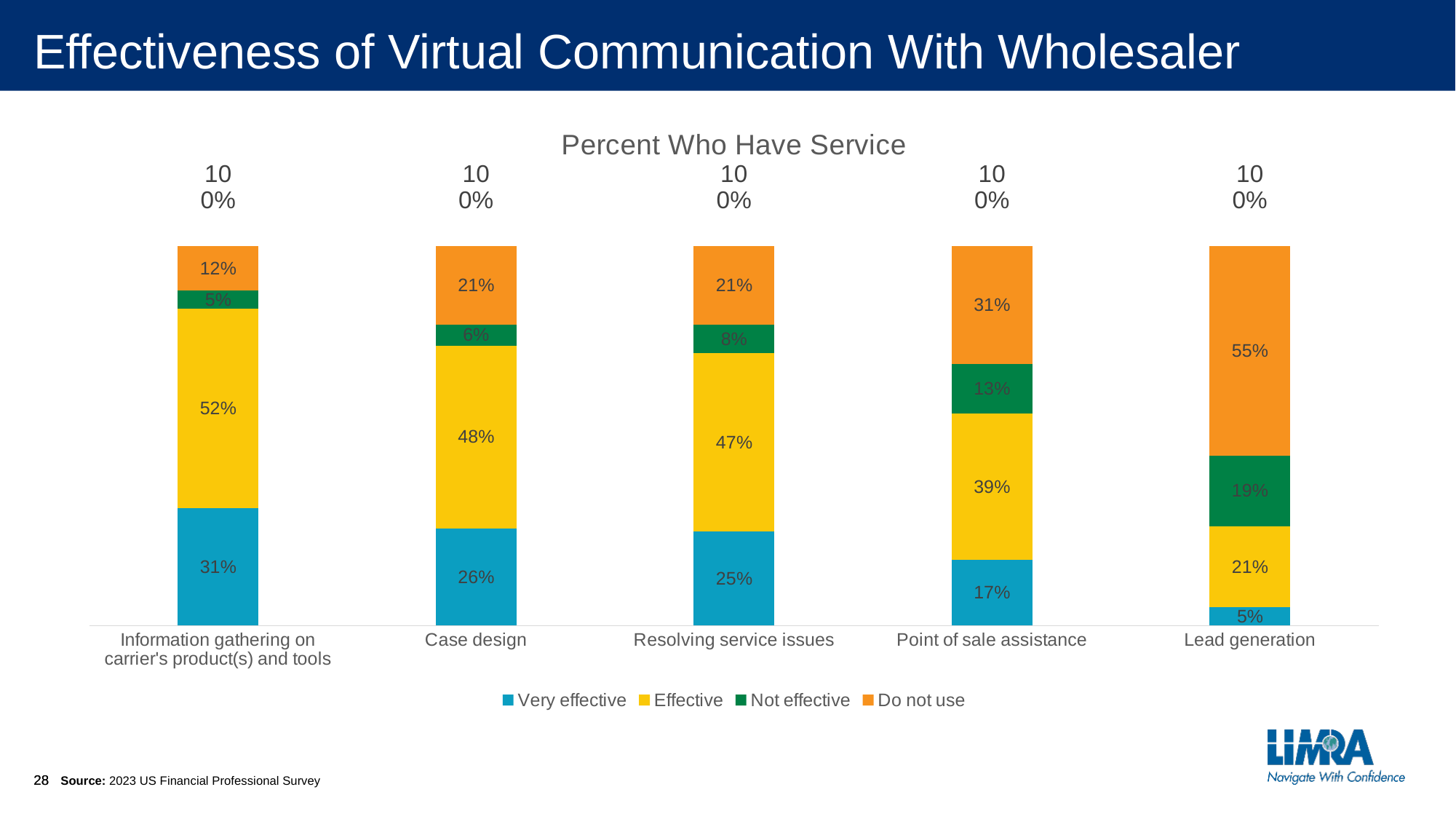

# Effectiveness of Virtual Communication With Wholesaler

### Chart:

| Category | Percent Who Have Service |
|---|---|
| E-signature, e-application, e-delivery, e-service forms, etc. | 1.0 |
| Dedicated underwriting team | 0.9859154929577465 |
| Dedicated wholesaling support | 1.0 |
| Accelerated underwriting for face amounts in excess of $1 million | 0.9436619718309859 |
| Virtual tools, training and support | 0.9436619718309859 |

### Chart

| Category | Very effective | Effective | Not effective | Do not use |
|---|---|---|---|---|
| Information gathering on carrier's product(s) and tools | 0.3103448275862069 | 0.5241379310344828 | 0.04827586206896552 | 0.11724137931034483 |
| Case design | 0.25517241379310346 | 0.4827586206896552 | 0.05517241379310345 | 0.20689655172413793 |
| Resolving service issues | 0.2482758620689655 | 0.4689655172413793 | 0.07586206896551724 | 0.20689655172413793 |
| Point of sale assistance | 0.1724137931034483 | 0.38620689655172413 | 0.1310344827586207 | 0.3103448275862069 |
| Lead generation | 0.04827586206896552 | 0.21379310344827587 | 0.18620689655172415 | 0.5517241379310345 |
Source: 2023 US Financial Professional Survey
28
28